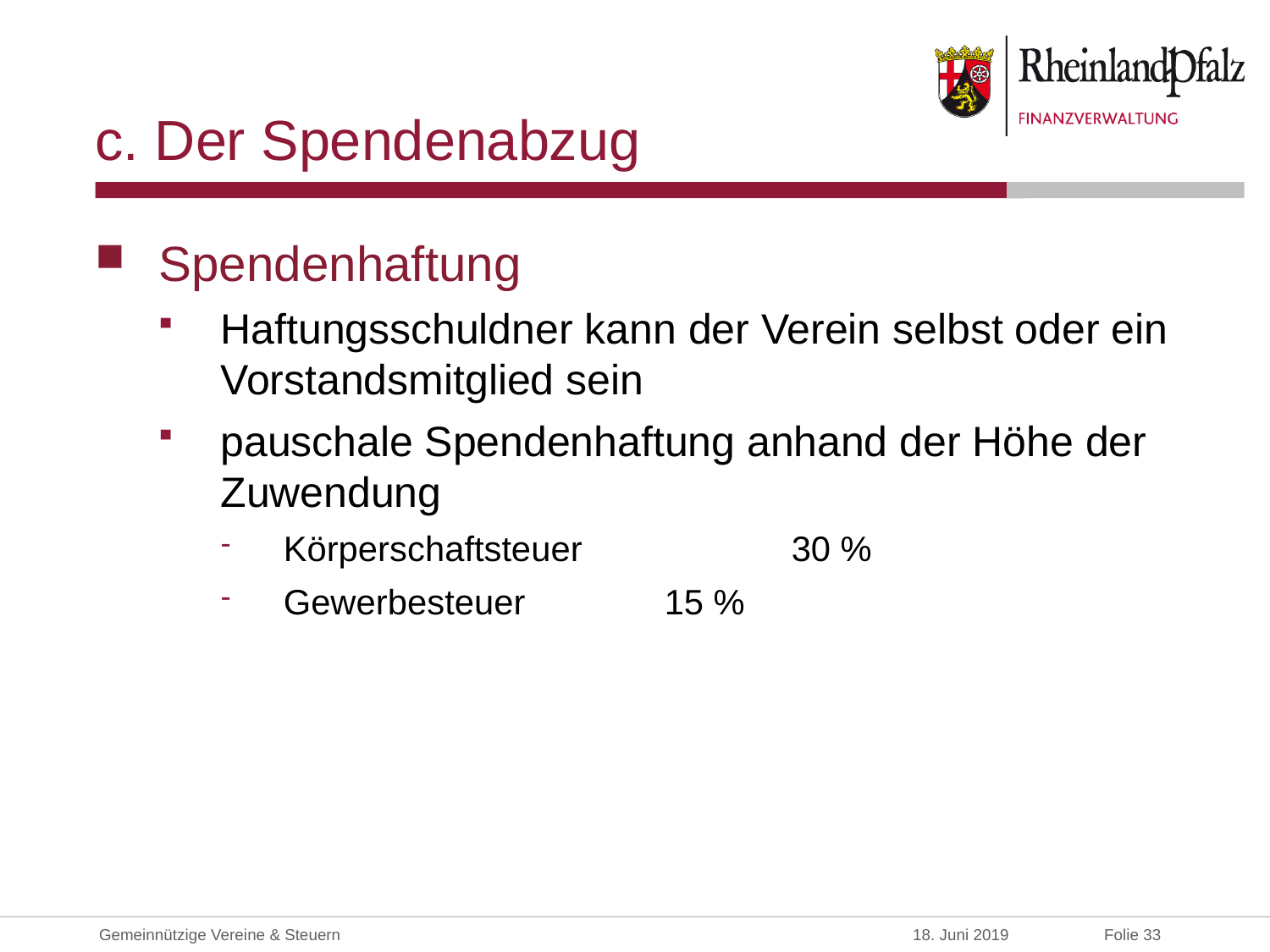

# c. Der Spendenabzug
Spendenhaftung
Haftungsschuldner kann der Verein selbst oder ein Vorstandsmitglied sein
pauschale Spendenhaftung anhand der Höhe der Zuwendung
Körperschaftsteuer 		30 %
Gewerbesteuer 		15 %